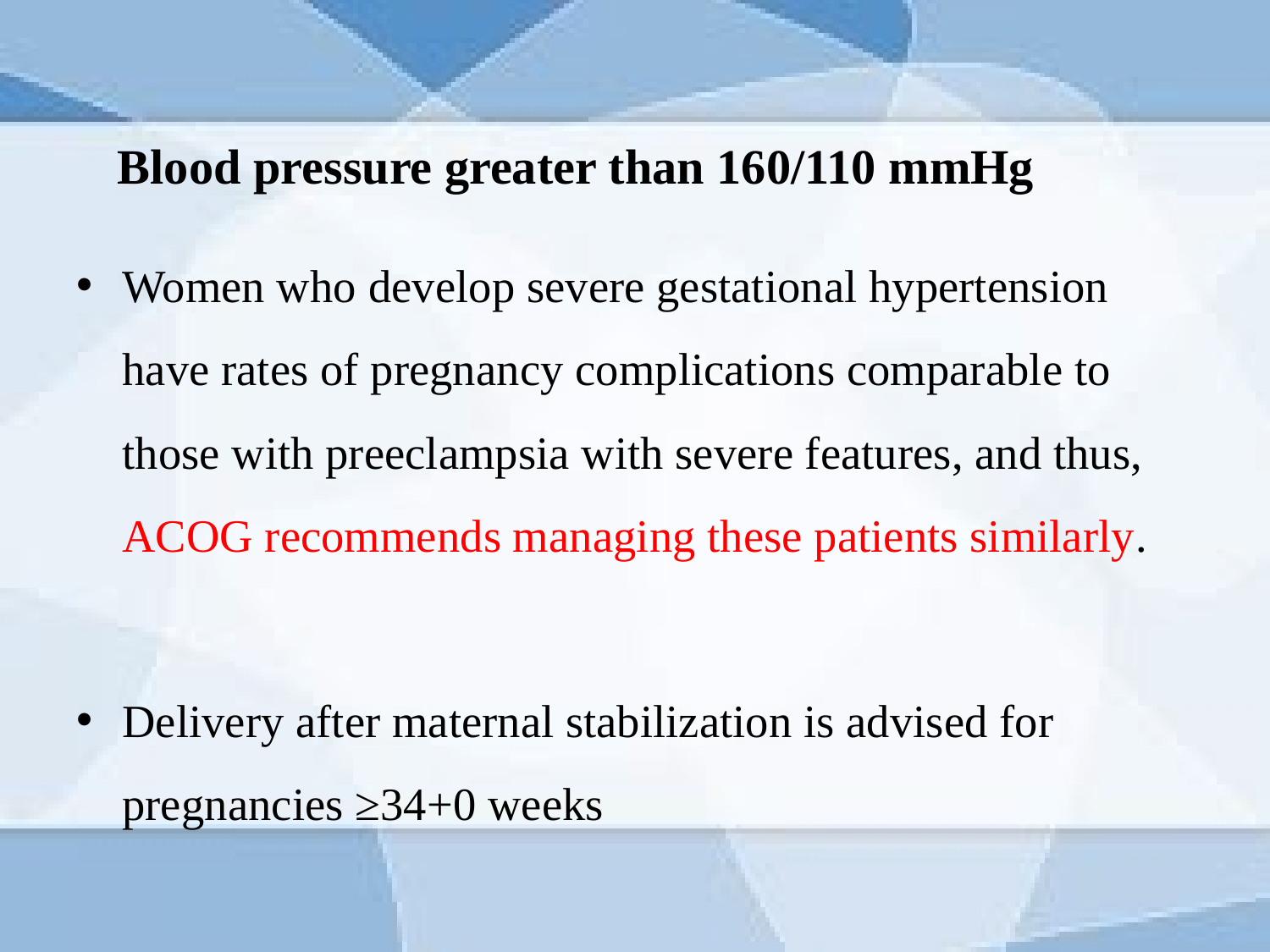

# Blood pressure greater than 160/110 mmHg
Women who develop severe gestational hypertension have rates of pregnancy complications comparable to those with preeclampsia with severe features, and thus, ACOG recommends managing these patients similarly.

Delivery after maternal stabilization is advised for pregnancies ≥34+0 weeks